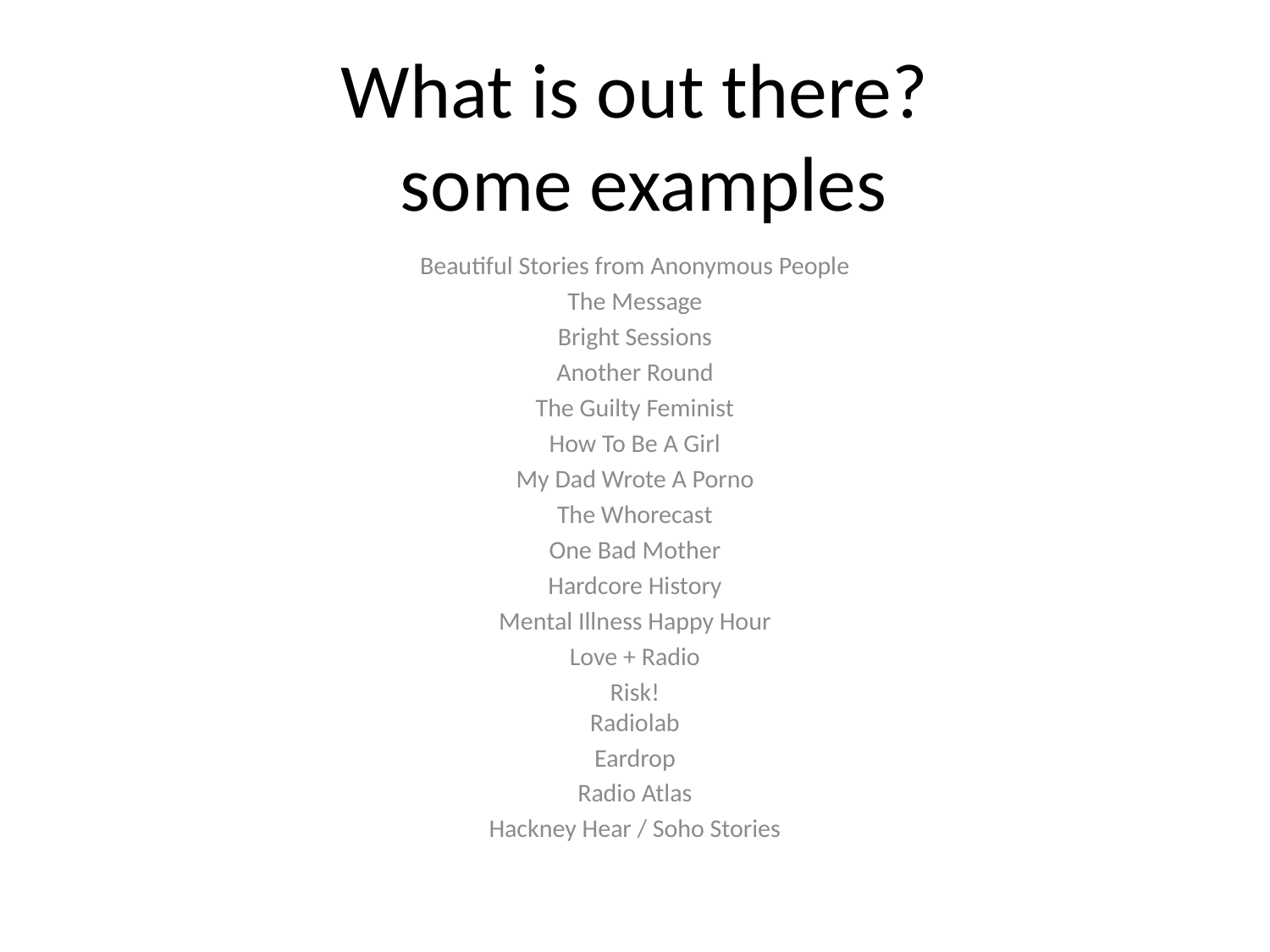

# What is out there? some examples
Beautiful Stories from Anonymous People
The Message
Bright Sessions
Another Round
The Guilty Feminist
How To Be A Girl
My Dad Wrote A Porno
The Whorecast
One Bad Mother
Hardcore History
Mental Illness Happy Hour
Love + Radio
Risk!
Radiolab
Eardrop
Radio Atlas
Hackney Hear / Soho Stories